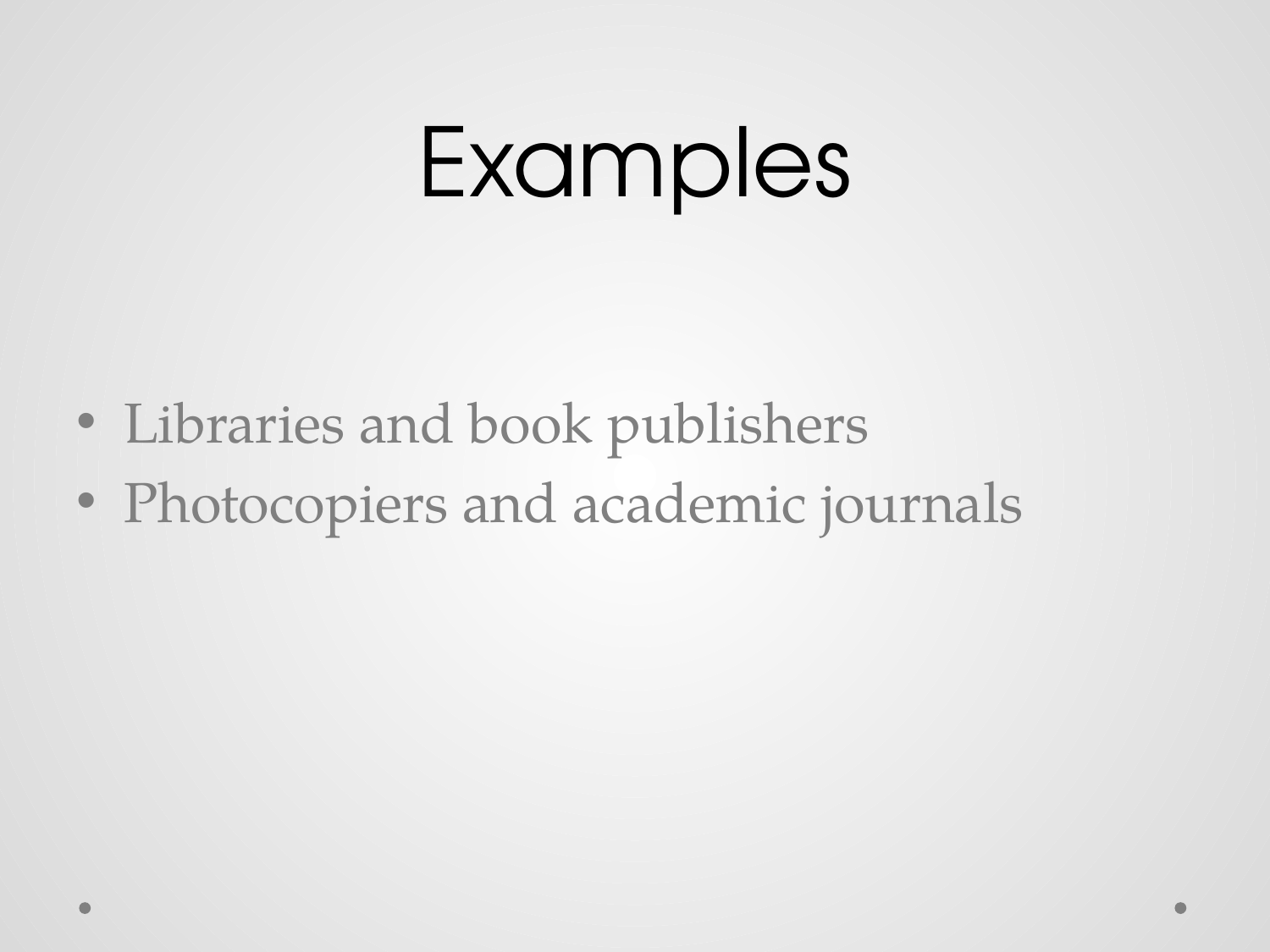

# Examples

Libraries and book publishers
Photocopiers and academic journals